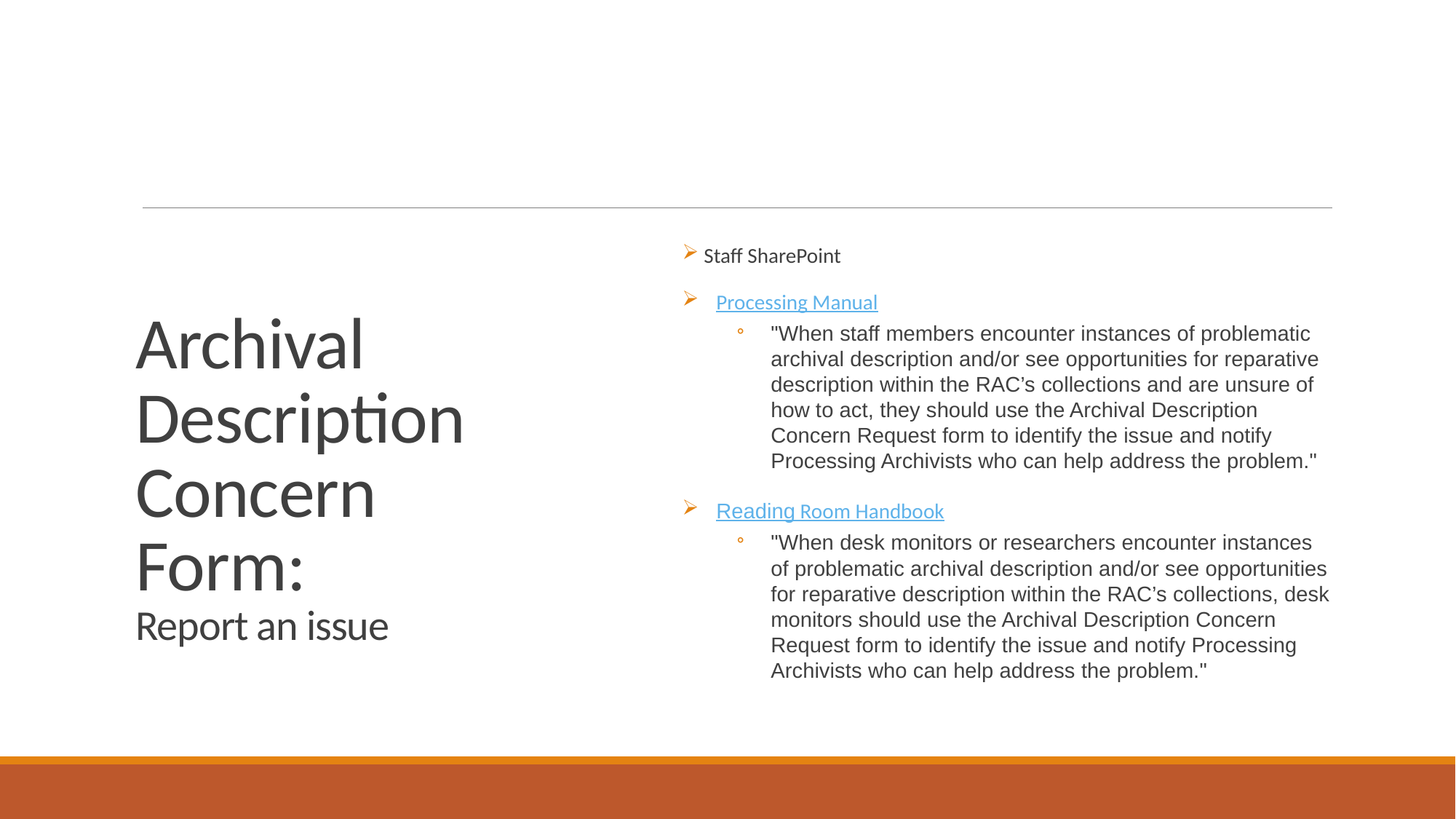

# Archival Description Concern Form: Report an issue
 Staff SharePoint
Processing Manual
"When staff members encounter instances of problematic archival description and/or see opportunities for reparative description within the RAC’s collections and are unsure of how to act, they should use the Archival Description Concern Request form to identify the issue and notify Processing Archivists who can help address the problem."
Reading Room Handbook
"When desk monitors or researchers encounter instances of problematic archival description and/or see opportunities for reparative description within the RAC’s collections, desk monitors should use the Archival Description Concern Request form to identify the issue and notify Processing Archivists who can help address the problem."